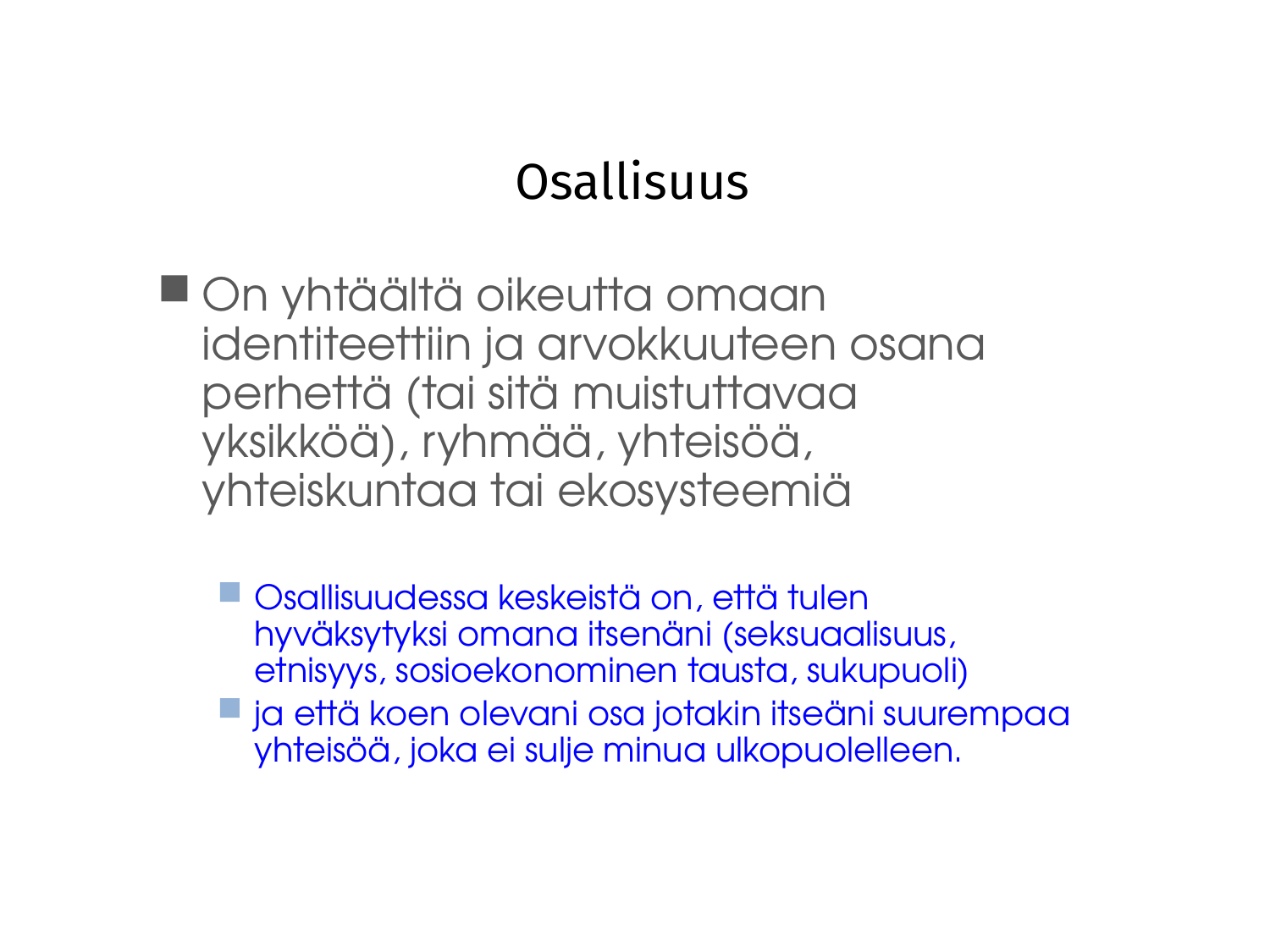

OPPIVA OPS
# Osallisuus
On yhtäältä oikeutta omaan identiteettiin ja arvokkuuteen osana perhettä (tai sitä muistuttavaa yksikköä), ryhmää, yhteisöä, yhteiskuntaa tai ekosysteemiä

Osallisuudessa keskeistä on, että tulen hyväksytyksi omana itsenäni (seksuaalisuus, etnisyys, sosioekonominen tausta, sukupuoli)
ja että koen olevani osa jotakin itseäni suurempaa yhteisöä, joka ei sulje minua ulkopuolelleen.